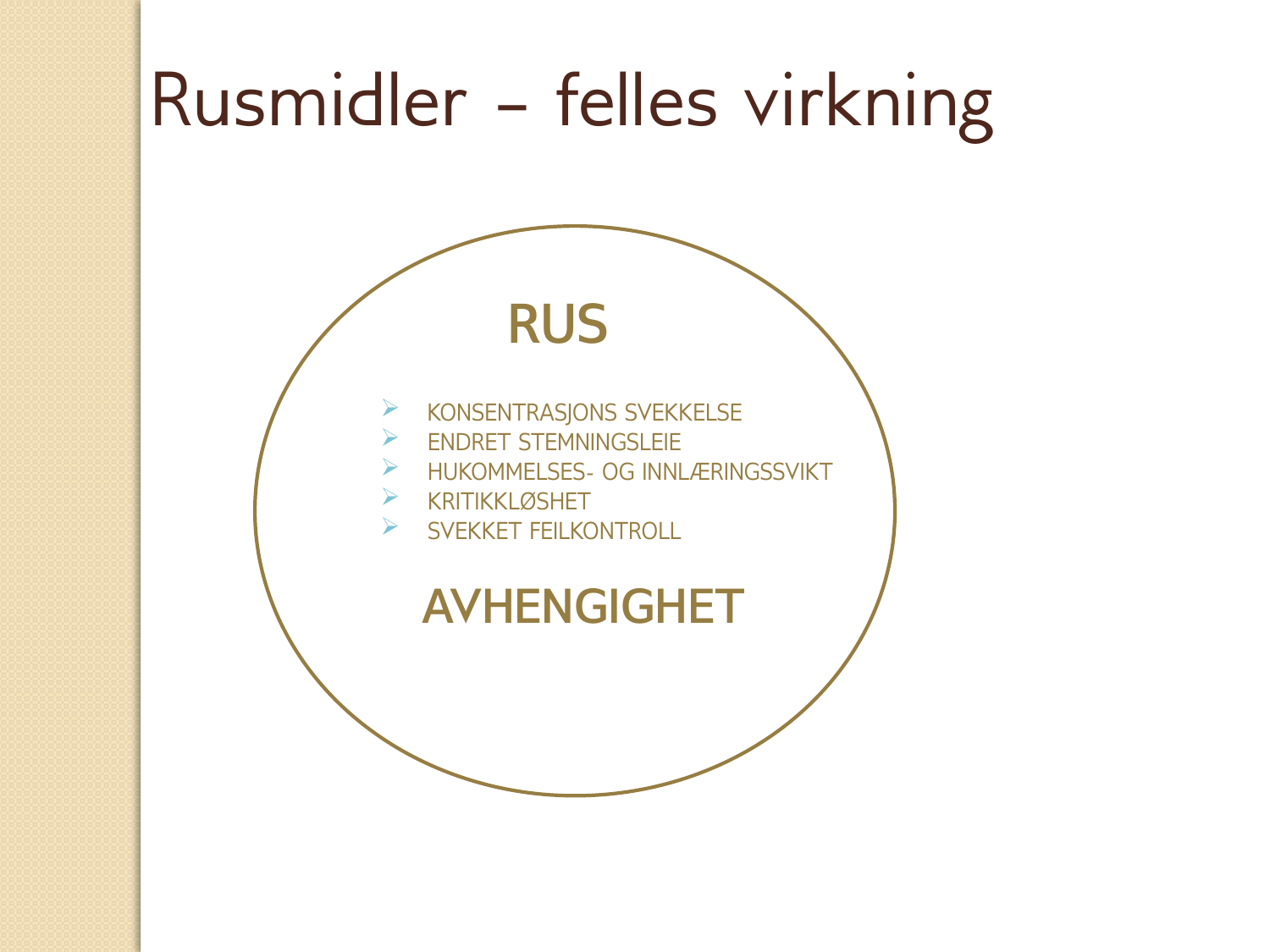

Rusmidler – felles virkning

	RUS

 KONSENTRASJONS SVEKKELSE
 ENDRET STEMNINGSLEIE
 HUKOMMELSES- OG INNLÆRINGSSVIKT
 KRITIKKLØSHET
 SVEKKET FEILKONTROLL

      AVHENGIGHET